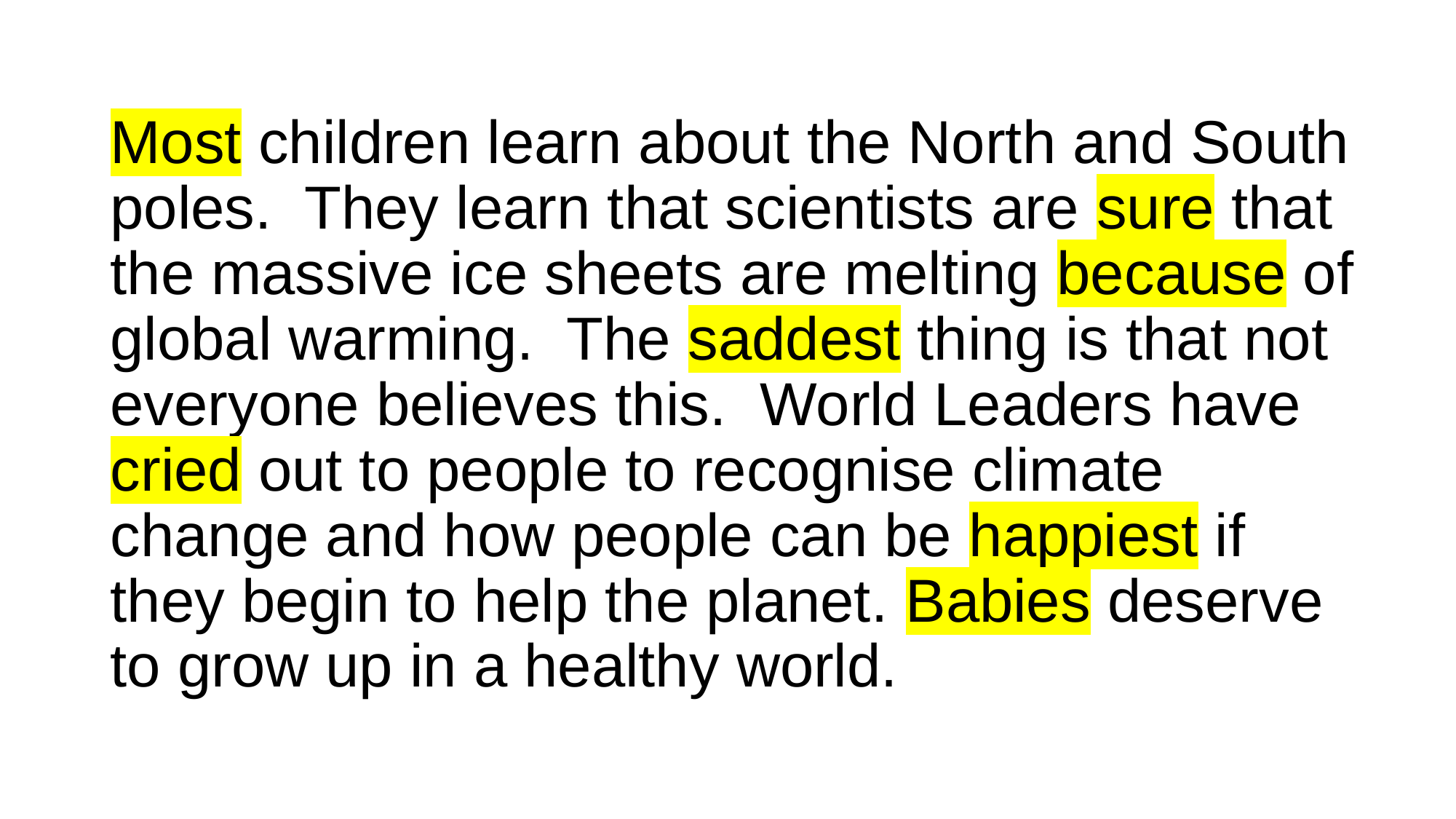

# Most children learn about the North and South poles.  They learn that scientists are sure that the massive ice sheets are melting because of global warming.  The saddest thing is that not everyone believes this.  World Leaders have cried out to people to recognise climate change and how people can be happiest if they begin to help the planet. Babies deserve to grow up in a healthy world.